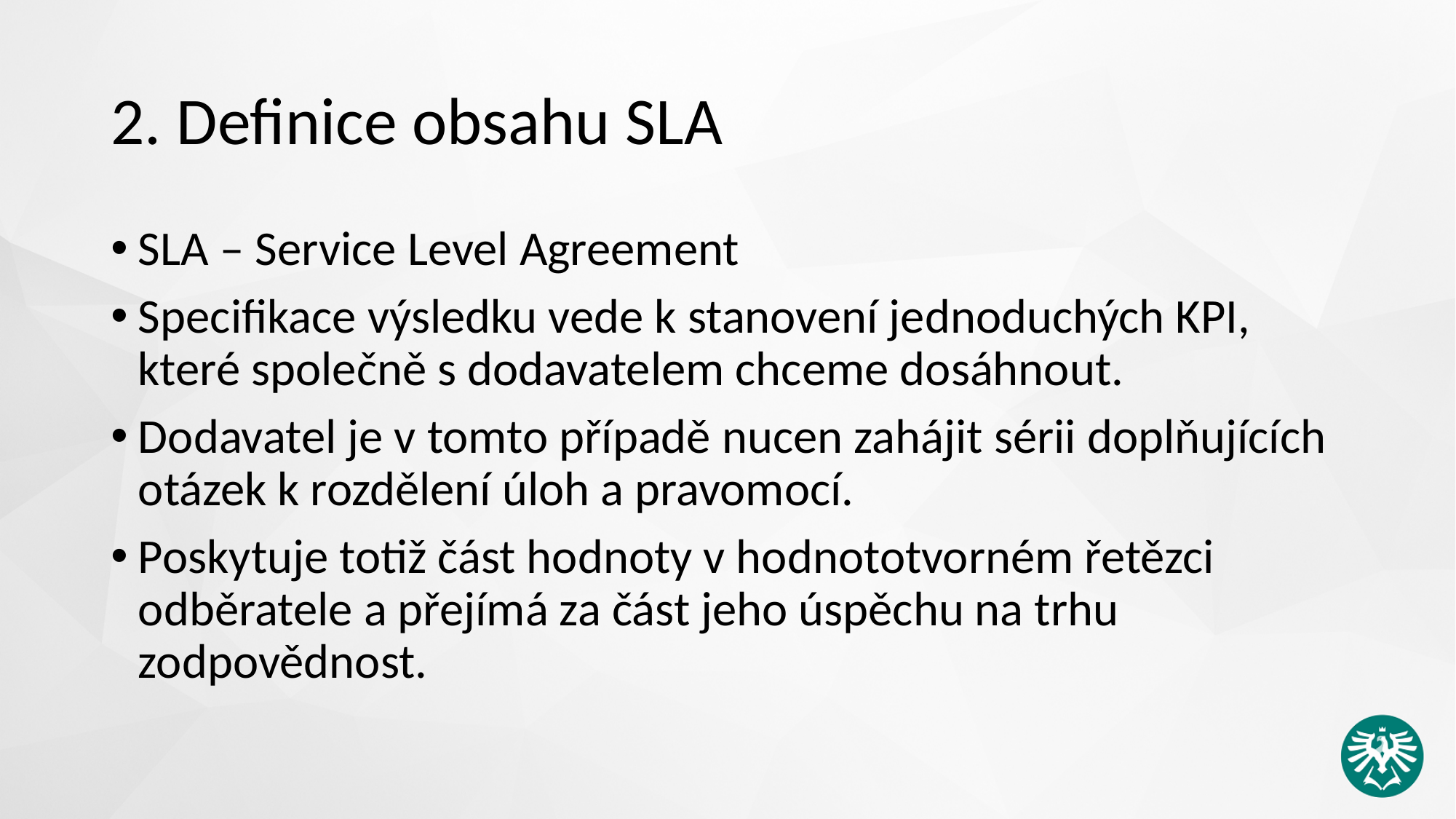

# 2. Definice obsahu SLA
SLA – Service Level Agreement
Specifikace výsledku vede k stanovení jednoduchých KPI, které společně s dodavatelem chceme dosáhnout.
Dodavatel je v tomto případě nucen zahájit sérii doplňujících otázek k rozdělení úloh a pravomocí.
Poskytuje totiž část hodnoty v hodnototvorném řetězci odběratele a přejímá za část jeho úspěchu na trhu zodpovědnost.